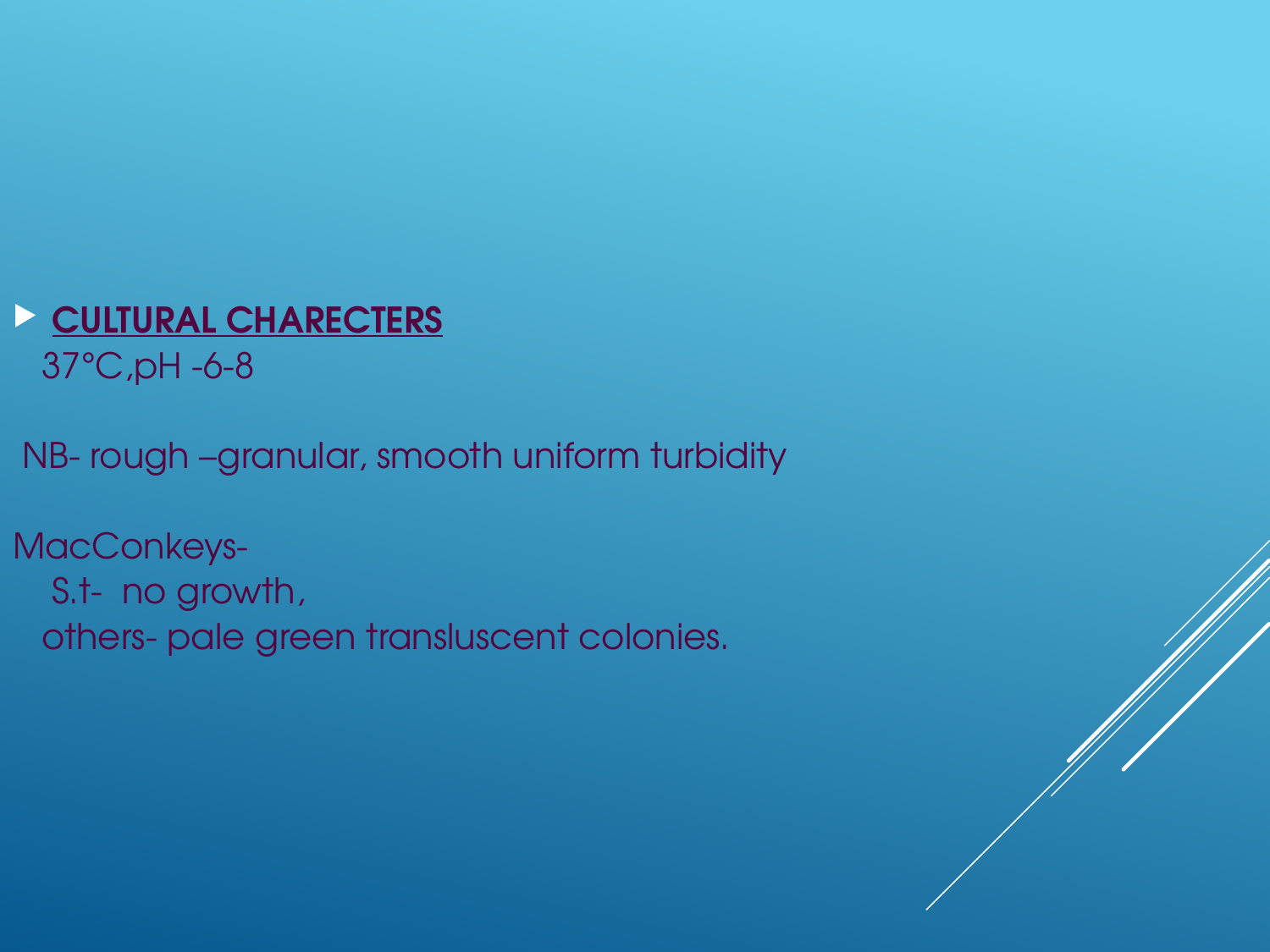

CULTURAL CHARECTERS
   37°C,pH -6-8

 NB- rough –granular, smooth uniform turbidity

MacConkeys-
    S.t-  no growth,
   others- pale green transluscent colonies.